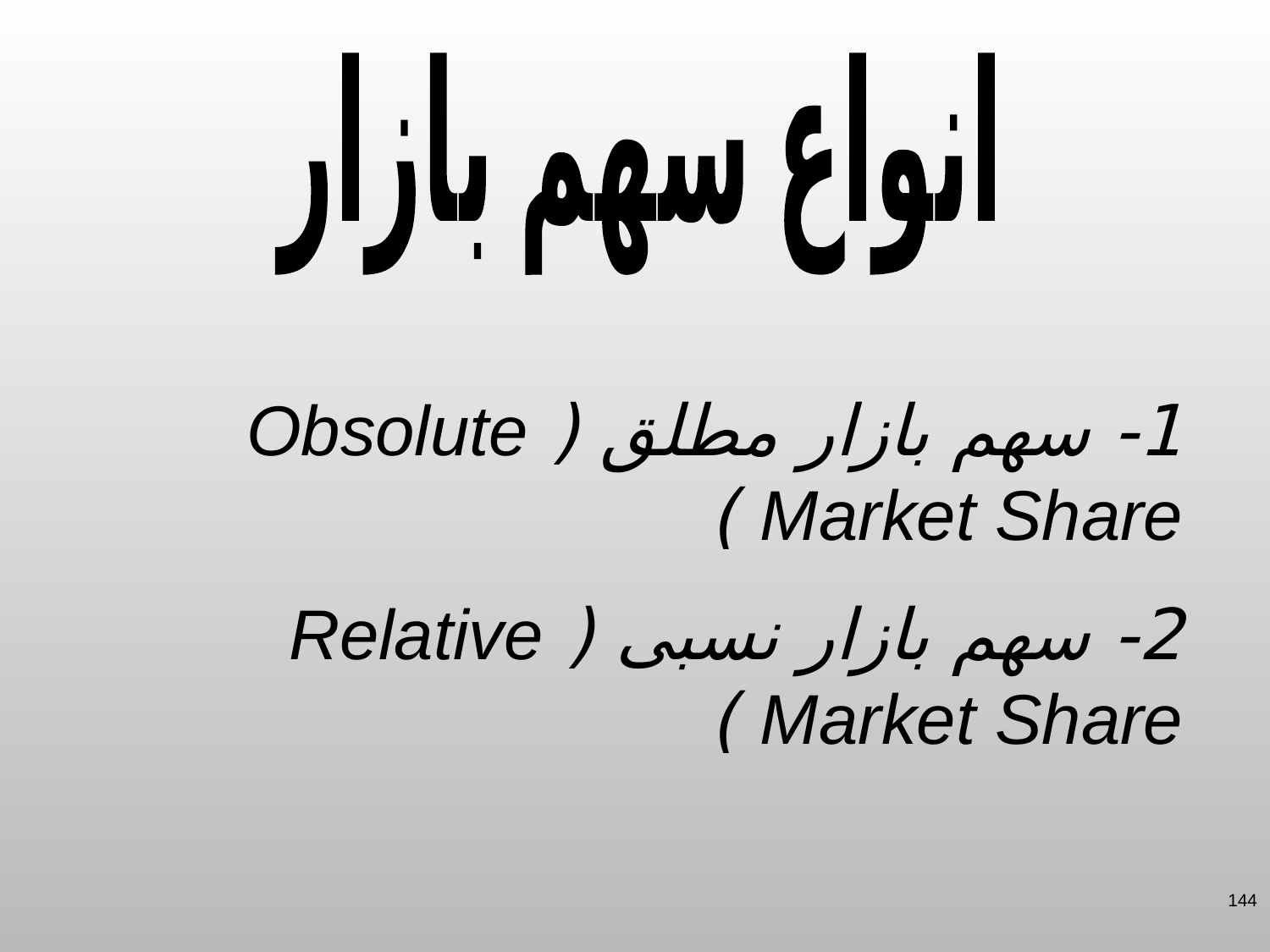

انواع سهم بازار
1- سهم بازار مطلق ( Obsolute Market Share )
2- سهم بازار نسبی ( Relative Market Share )
144